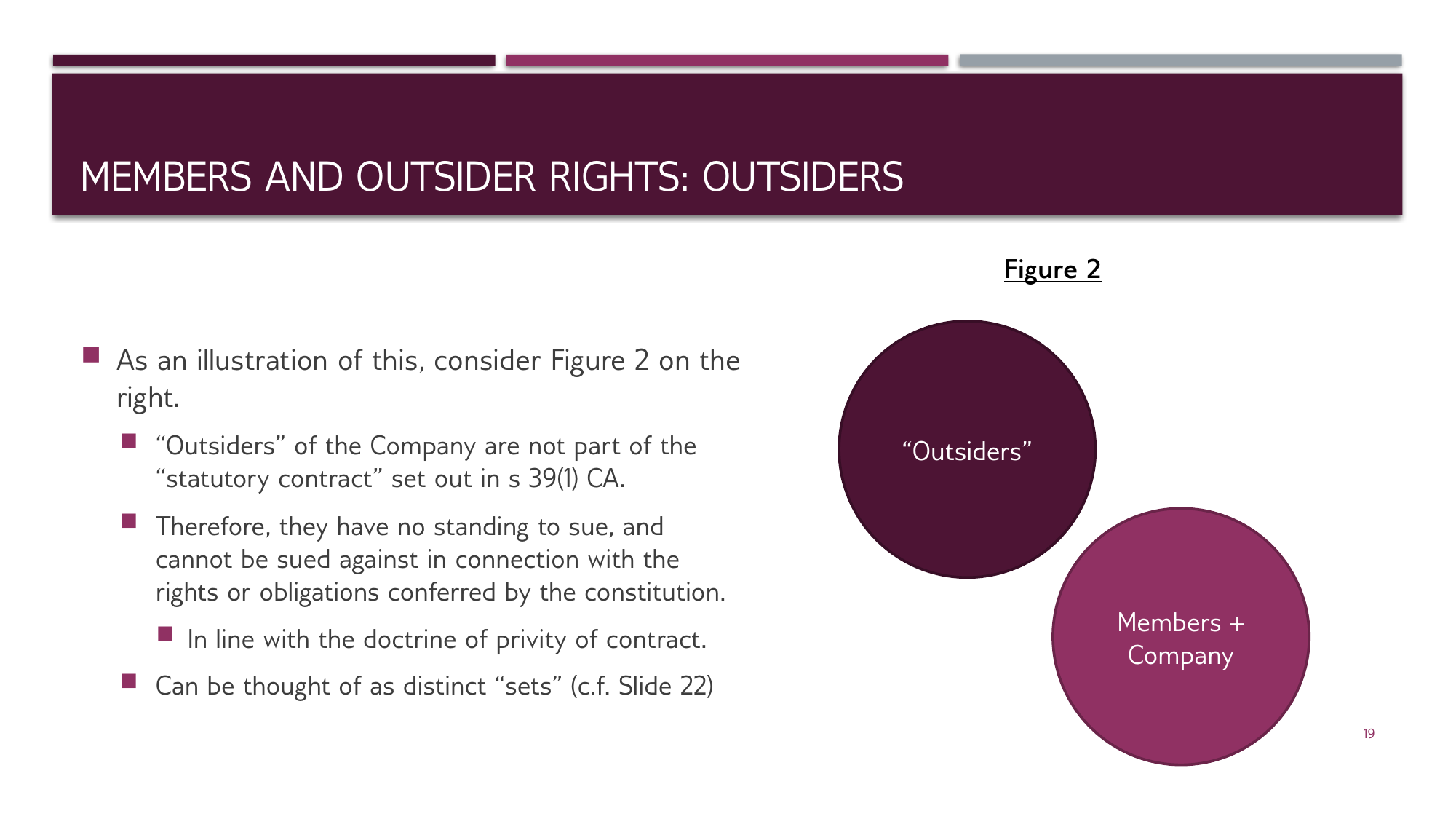

# Members and outsider rights: outsiders
Figure 2

As an illustration of this, consider Figure 2 on the right.
“Outsiders” of the Company are not part of the “statutory contract” set out in s 39(1) CA.
Therefore, they have no standing to sue, and cannot be sued against in connection with the rights or obligations conferred by the constitution.
In line with the doctrine of privity of contract.
Can be thought of as distinct “sets” (c.f. Slide 22)
“Outsiders”
Members + Company
19